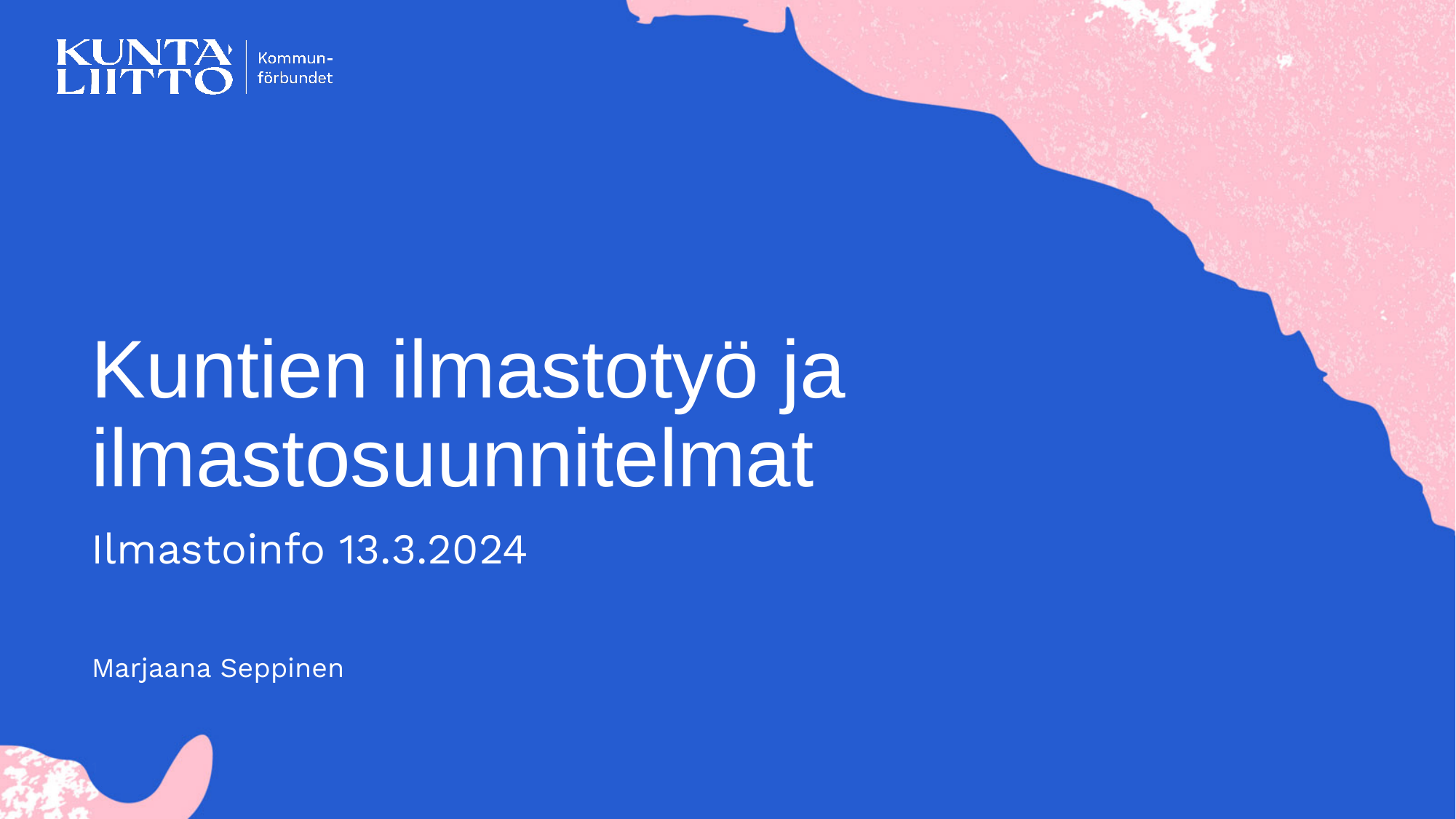

# Kuntien ilmastotyö ja ilmastosuunnitelmat
Ilmastoinfo 13.3.2024
Marjaana Seppinen
1